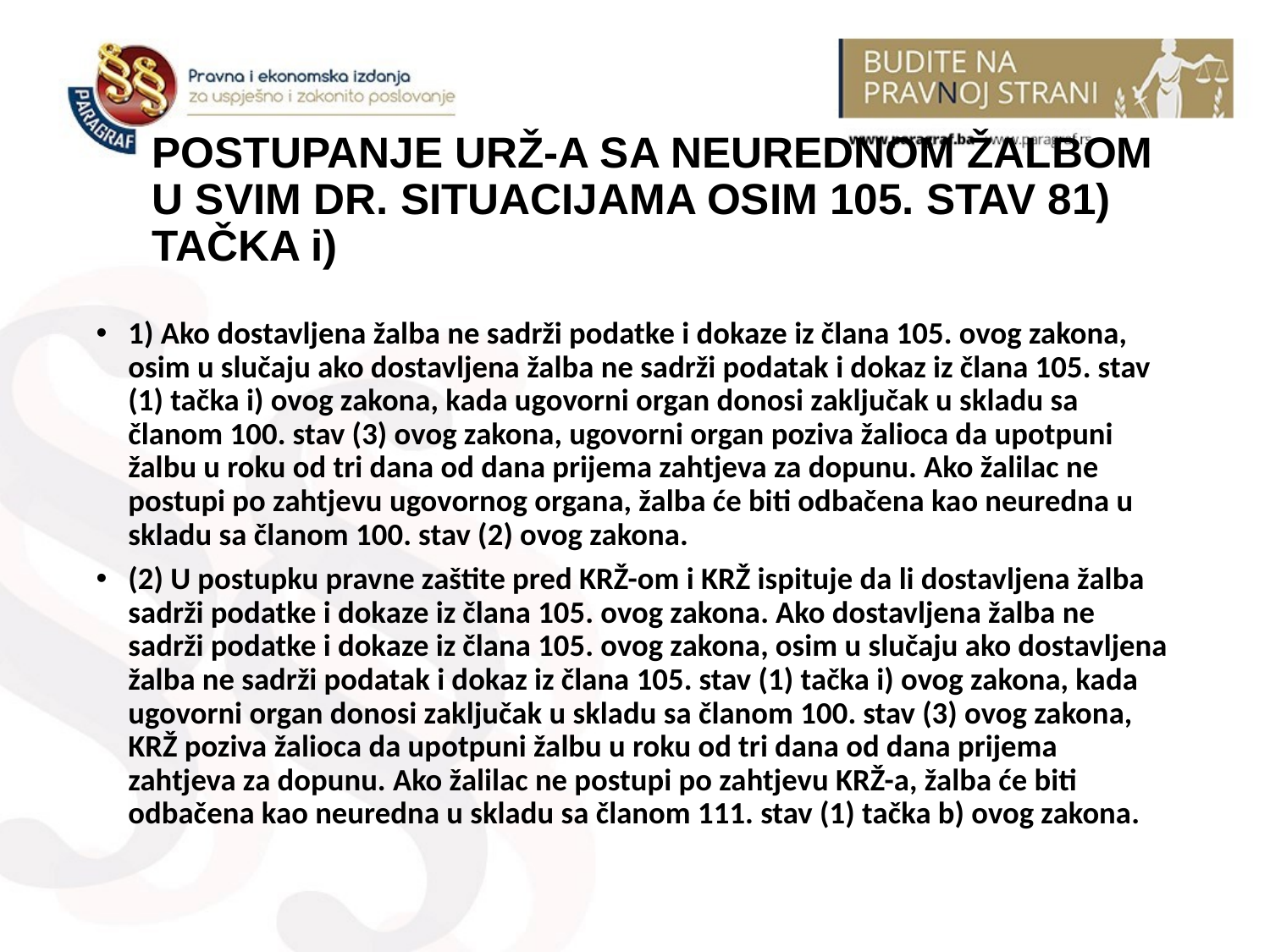

# POSTUPANJE URŽ-A SA NEUREDNOM ŽALBOM U SVIM DR. SITUACIJAMA OSIM 105. STAV 81) TAČKA i)
1) Ako dostavljena žalba ne sadrži podatke i dokaze iz člana 105. ovog zakona, osim u slučaju ako dostavljena žalba ne sadrži podatak i dokaz iz člana 105. stav (1) tačka i) ovog zakona, kada ugovorni organ donosi zaključak u skladu sa članom 100. stav (3) ovog zakona, ugovorni organ poziva žalioca da upotpuni žalbu u roku od tri dana od dana prijema zahtjeva za dopunu. Ako žalilac ne postupi po zahtjevu ugovornog organa, žalba će biti odbačena kao neuredna u skladu sa članom 100. stav (2) ovog zakona.
(2) U postupku pravne zaštite pred KRŽ-om i KRŽ ispituje da li dostavljena žalba sadrži podatke i dokaze iz člana 105. ovog zakona. Ako dostavljena žalba ne sadrži podatke i dokaze iz člana 105. ovog zakona, osim u slučaju ako dostavljena žalba ne sadrži podatak i dokaz iz člana 105. stav (1) tačka i) ovog zakona, kada ugovorni organ donosi zaključak u skladu sa članom 100. stav (3) ovog zakona, KRŽ poziva žalioca da upotpuni žalbu u roku od tri dana od dana prijema zahtjeva za dopunu. Ako žalilac ne postupi po zahtjevu KRŽ-a, žalba će biti odbačena kao neuredna u skladu sa članom 111. stav (1) tačka b) ovog zakona.